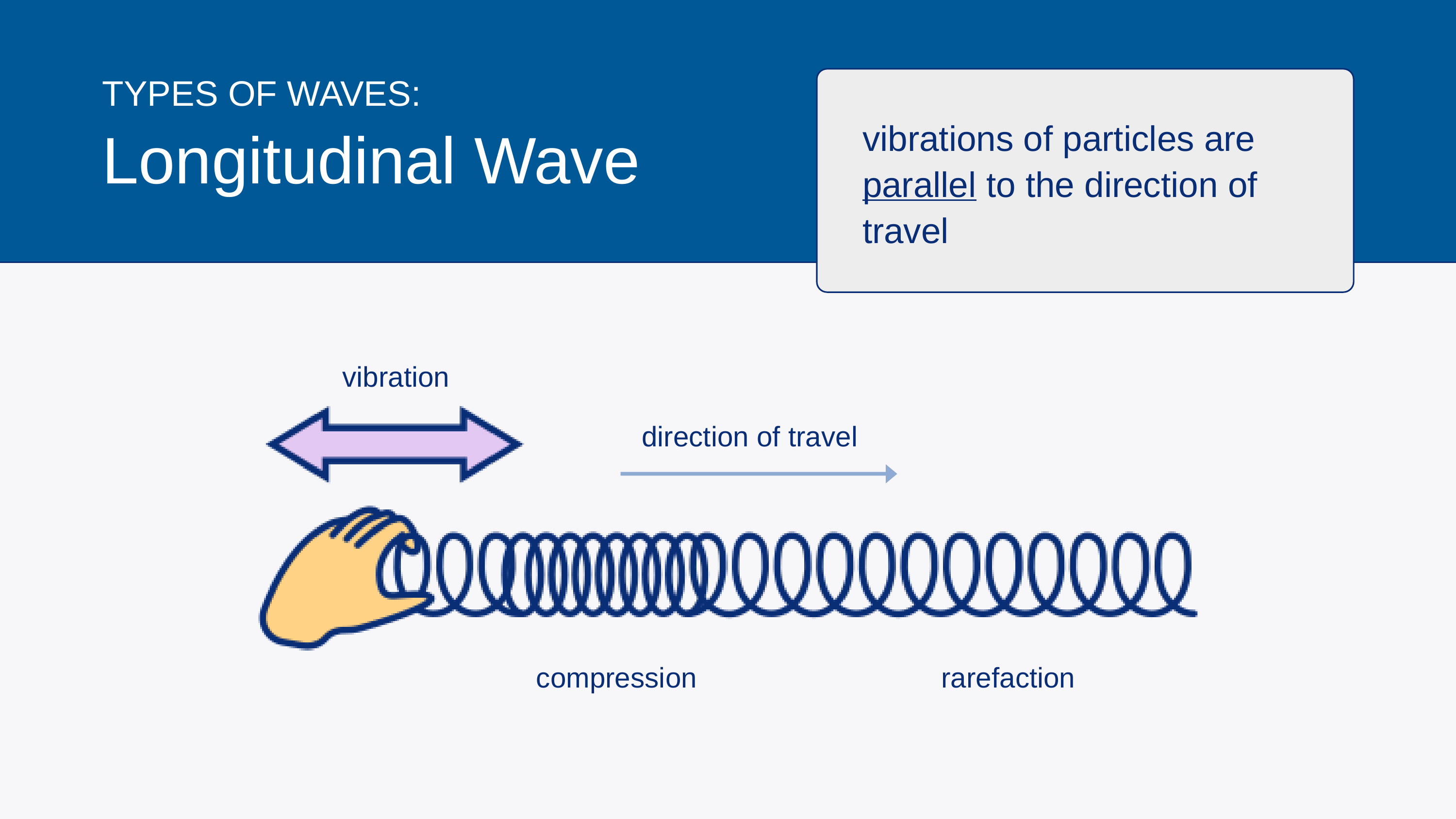

TYPES OF WAVES:
Longitudinal Wave

vibrations of particles are parallel to the direction of travel
vibration

direction of travel

compression
rarefaction